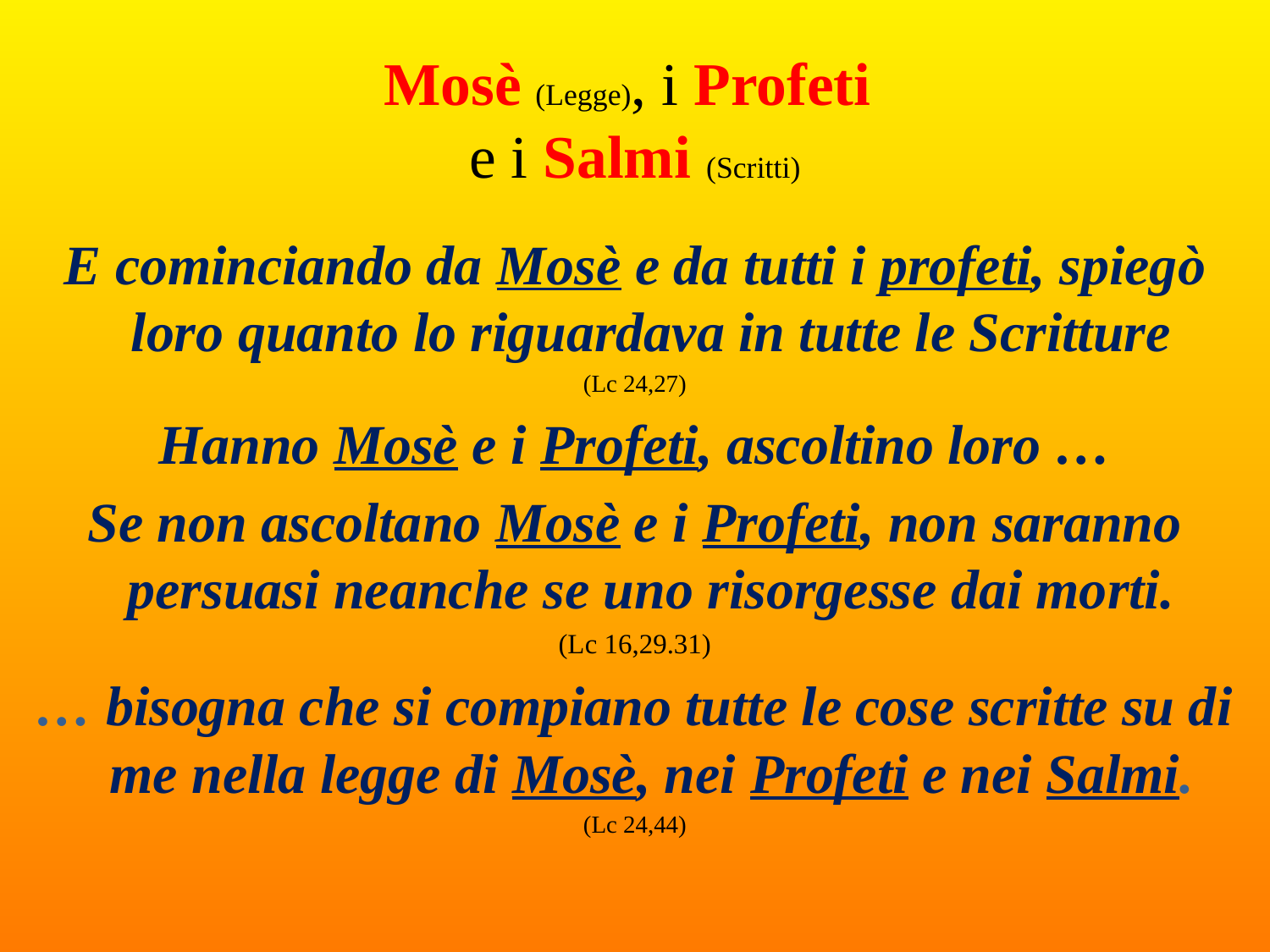

# Mosè (Legge), i Profeti e i Salmi (Scritti)
E cominciando da Mosè e da tutti i profeti, spiegò loro quanto lo riguardava in tutte le Scritture
(Lc 24,27)
Hanno Mosè e i Profeti, ascoltino loro …
Se non ascoltano Mosè e i Profeti, non saranno persuasi neanche se uno risorgesse dai morti.
(Lc 16,29.31)
… bisogna che si compiano tutte le cose scritte su di me nella legge di Mosè, nei Profeti e nei Salmi.
(Lc 24,44)